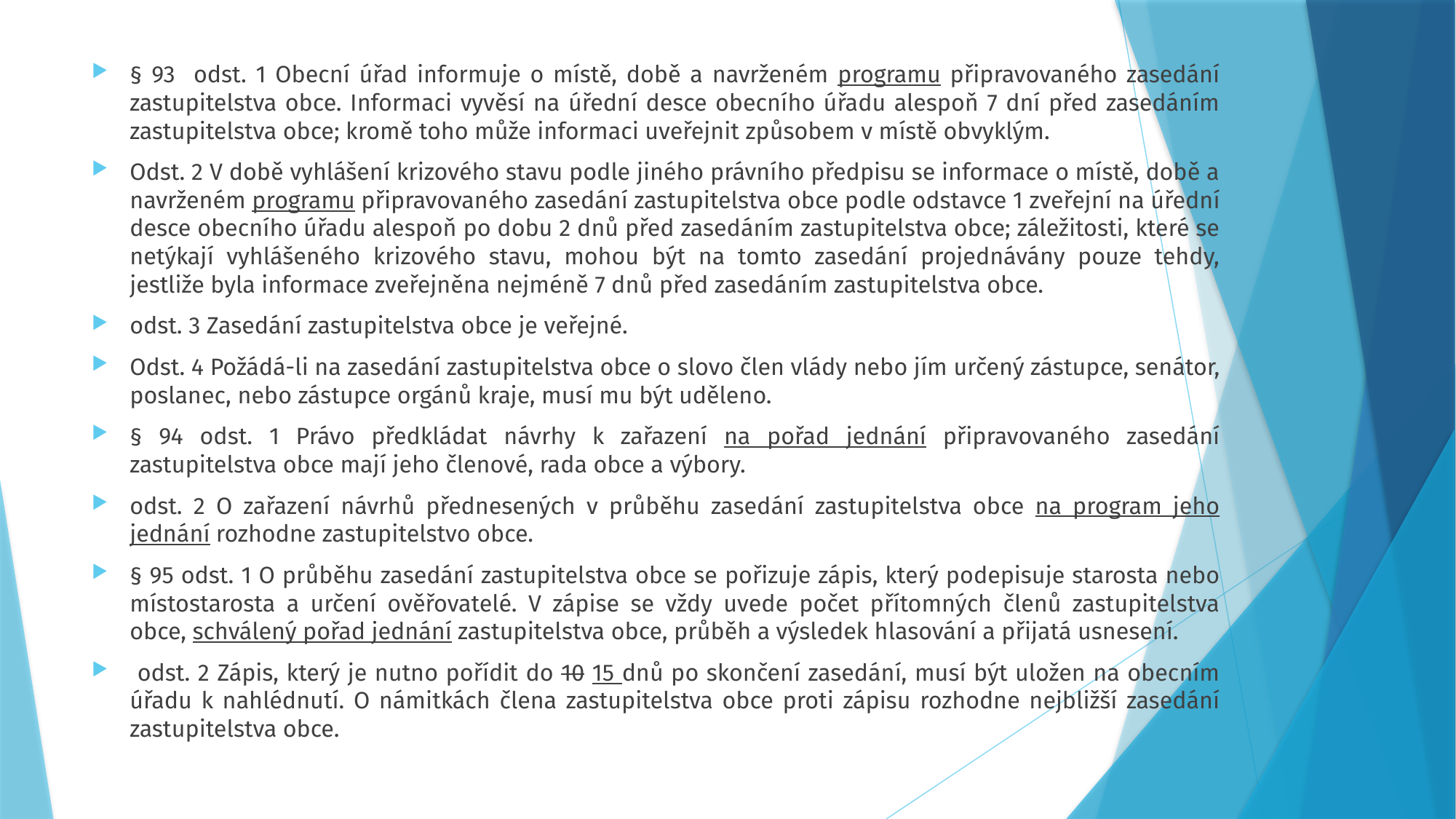

§ 93  odst. 1 Obecní úřad informuje o místě, době a navrženém programu připravovaného zasedání zastupitelstva obce. Informaci vyvěsí na úřední desce obecního úřadu alespoň 7 dní před zasedáním zastupitelstva obce; kromě toho může informaci uveřejnit způsobem v místě obvyklým.
Odst. 2 V době vyhlášení krizového stavu podle jiného právního předpisu se informace o místě, době a navrženém programu připravovaného zasedání zastupitelstva obce podle odstavce 1 zveřejní na úřední desce obecního úřadu alespoň po dobu 2 dnů před zasedáním zastupitelstva obce; záležitosti, které se netýkají vyhlášeného krizového stavu, mohou být na tomto zasedání projednávány pouze tehdy, jestliže byla informace zveřejněna nejméně 7 dnů před zasedáním zastupitelstva obce.
odst. 3 Zasedání zastupitelstva obce je veřejné.
Odst. 4 Požádá-li na zasedání zastupitelstva obce o slovo člen vlády nebo jím určený zástupce, senátor, poslanec, nebo zástupce orgánů kraje, musí mu být uděleno.
§ 94 odst. 1 Právo předkládat návrhy k zařazení na pořad jednání připravovaného zasedání zastupitelstva obce mají jeho členové, rada obce a výbory.
odst. 2 O zařazení návrhů přednesených v průběhu zasedání zastupitelstva obce na program jeho jednání rozhodne zastupitelstvo obce.
§ 95 odst. 1 O průběhu zasedání zastupitelstva obce se pořizuje zápis, který podepisuje starosta nebo místostarosta a určení ověřovatelé. V zápise se vždy uvede počet přítomných členů zastupitelstva obce, schválený pořad jednání zastupitelstva obce, průběh a výsledek hlasování a přijatá usnesení.
 odst. 2 Zápis, který je nutno pořídit do 10 15 dnů po skončení zasedání, musí být uložen na obecním úřadu k nahlédnutí. O námitkách člena zastupitelstva obce proti zápisu rozhodne nejbližší zasedání zastupitelstva obce.
#